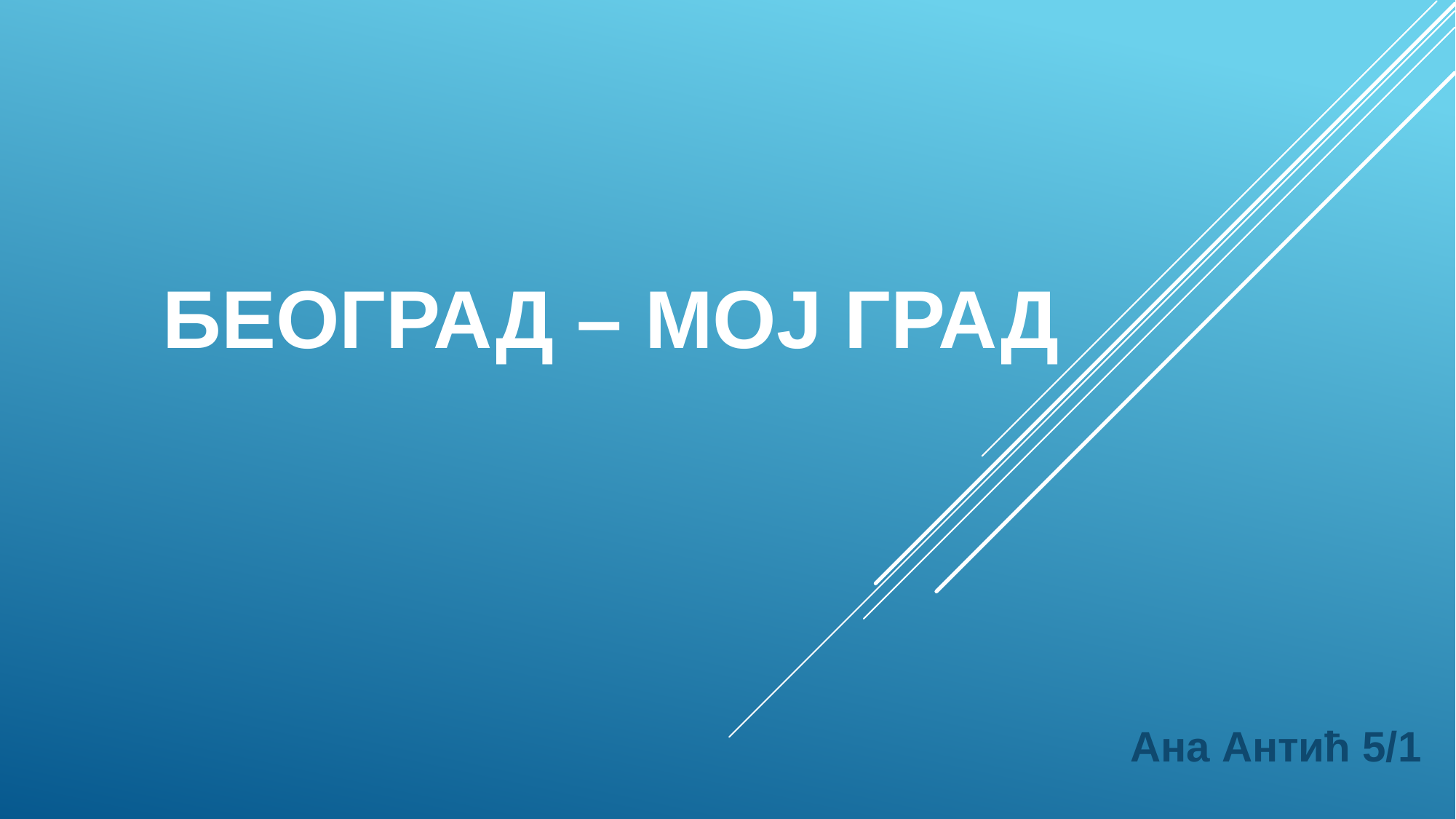

# БЕОГРАД – МОЈ ГРАД

Ана Антић 5/1